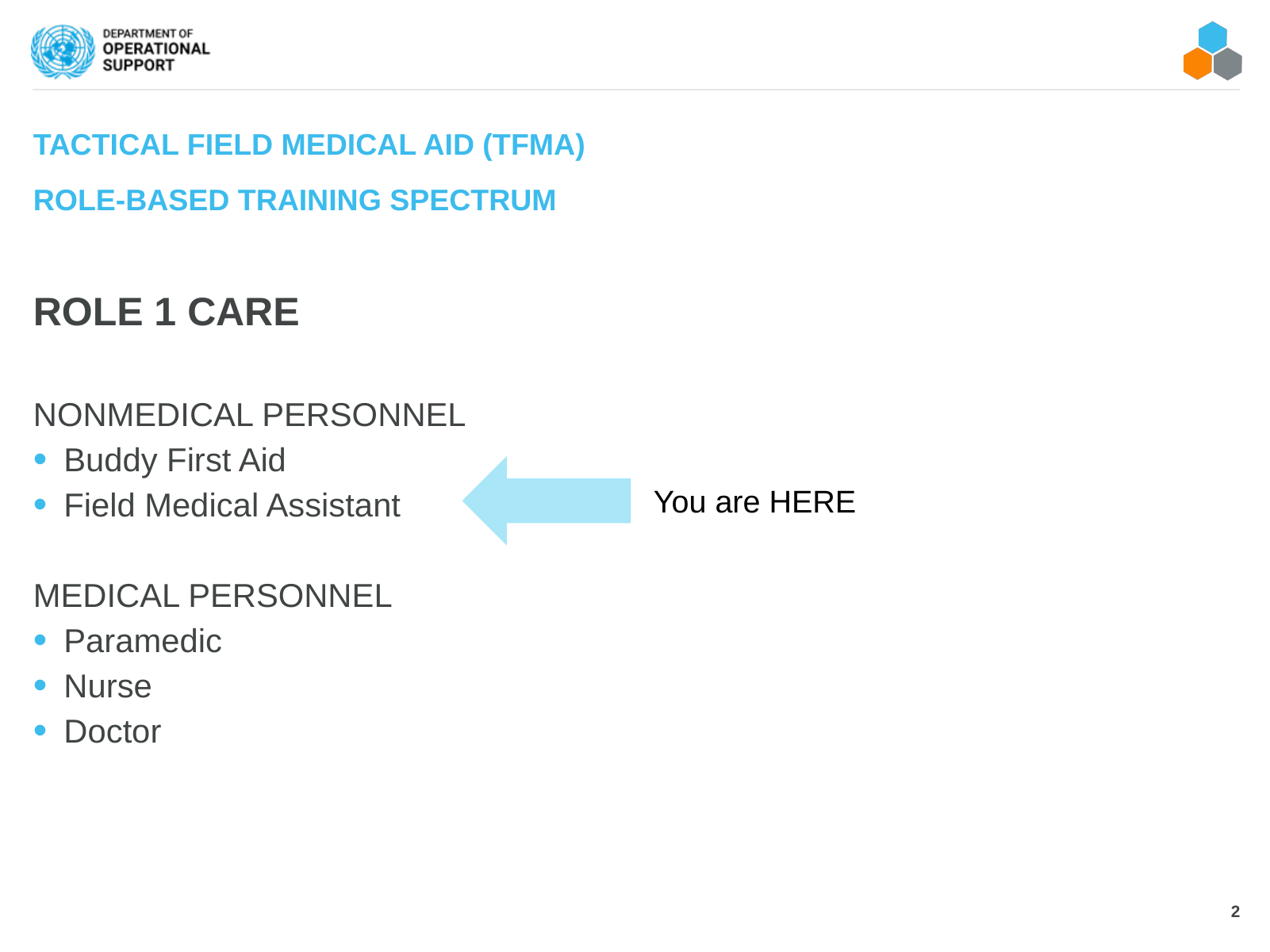

# TACTICAL FIELD MEDICAL AID (TFMA)
ROLE-BASED TRAINING SPECTRUM

ROLE 1 CARE

NONMEDICAL PERSONNEL
Buddy First Aid
Field Medical Assistant

MEDICAL PERSONNEL
Paramedic
Nurse
Doctor

You are HERE